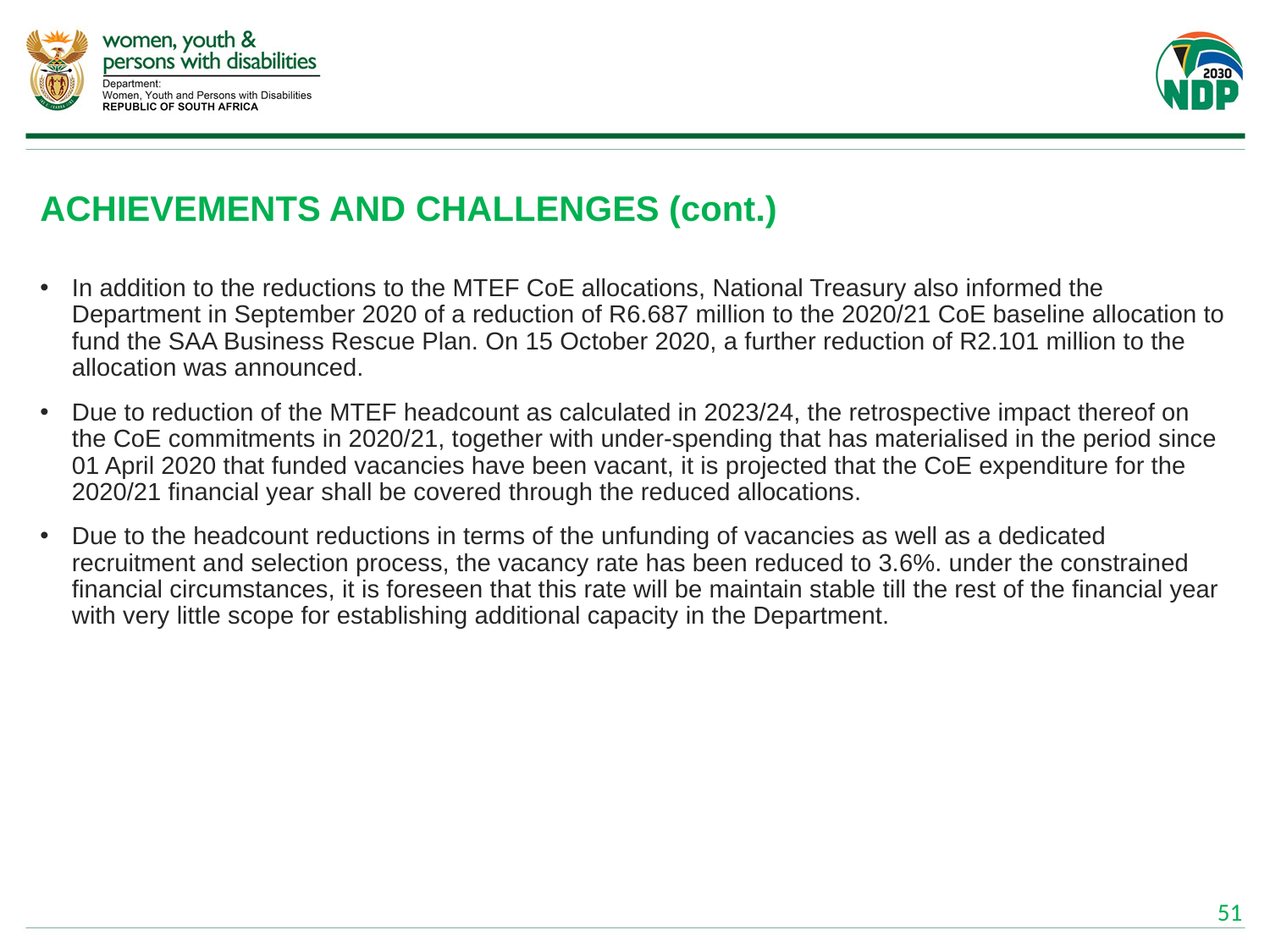

# ACHIEVEMENTS AND CHALLENGES (cont.)
In addition to the reductions to the MTEF CoE allocations, National Treasury also informed the Department in September 2020 of a reduction of R6.687 million to the 2020/21 CoE baseline allocation to fund the SAA Business Rescue Plan. On 15 October 2020, a further reduction of R2.101 million to the allocation was announced.
Due to reduction of the MTEF headcount as calculated in 2023/24, the retrospective impact thereof on the CoE commitments in 2020/21, together with under-spending that has materialised in the period since 01 April 2020 that funded vacancies have been vacant, it is projected that the CoE expenditure for the 2020/21 financial year shall be covered through the reduced allocations.
Due to the headcount reductions in terms of the unfunding of vacancies as well as a dedicated recruitment and selection process, the vacancy rate has been reduced to 3.6%. under the constrained financial circumstances, it is foreseen that this rate will be maintain stable till the rest of the financial year with very little scope for establishing additional capacity in the Department.